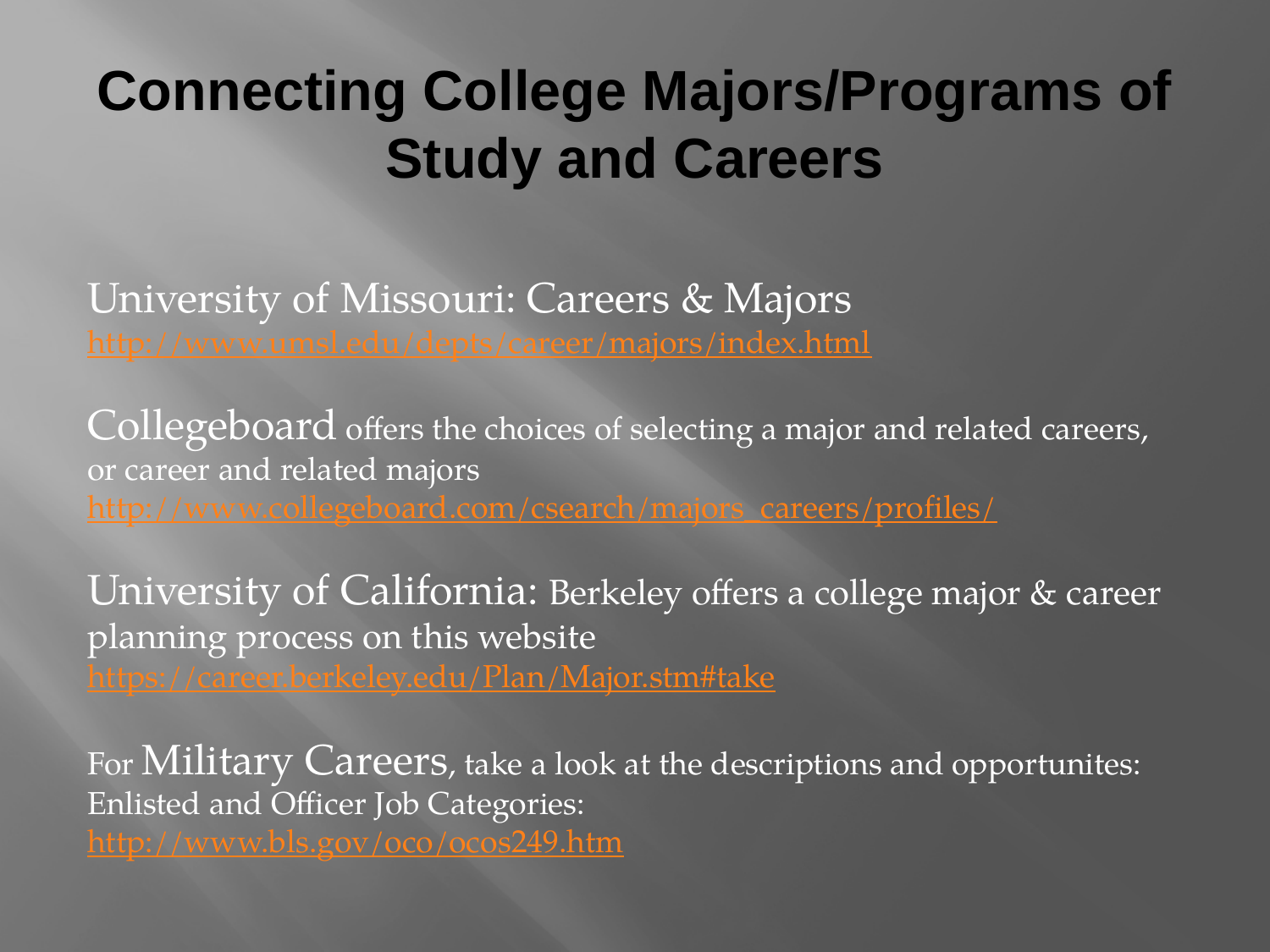

# Connecting College Majors/Programs of Study and Careers
University of Missouri: Careers & Majors
http://www.umsl.edu/depts/career/majors/index.html

Collegeboard offers the choices of selecting a major and related careers, or career and related majors
http://www.collegeboard.com/csearch/majors_careers/profiles/

University of California: Berkeley offers a college major & career planning process on this website
https://career.berkeley.edu/Plan/Major.stm#take

For Military Careers, take a look at the descriptions and opportunites: Enlisted and Officer Job Categories:
http://www.bls.gov/oco/ocos249.htm